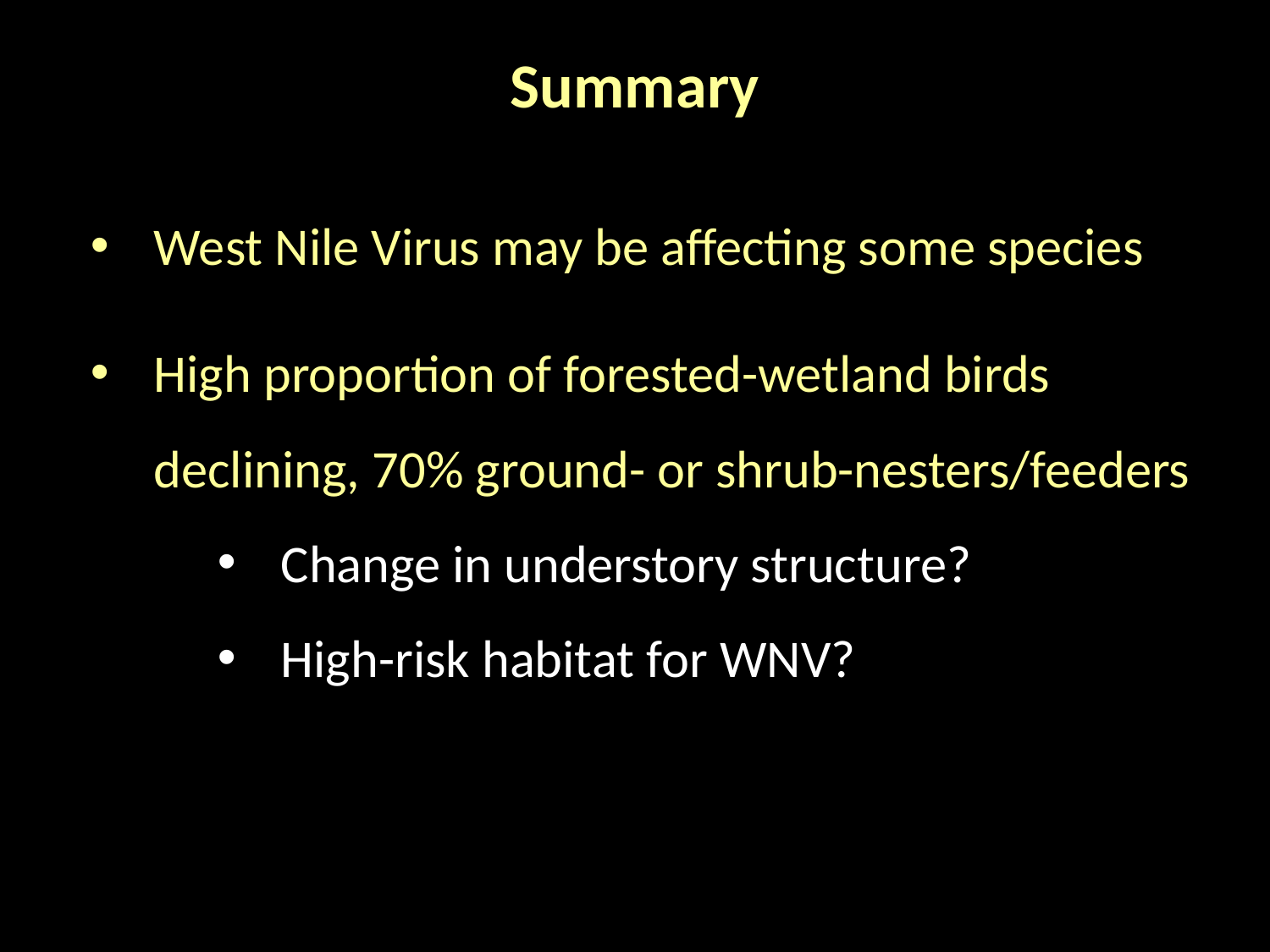

# Summary
West Nile Virus may be affecting some species
High proportion of forested-wetland birds declining, 70% ground- or shrub-nesters/feeders
Change in understory structure?
High-risk habitat for WNV?